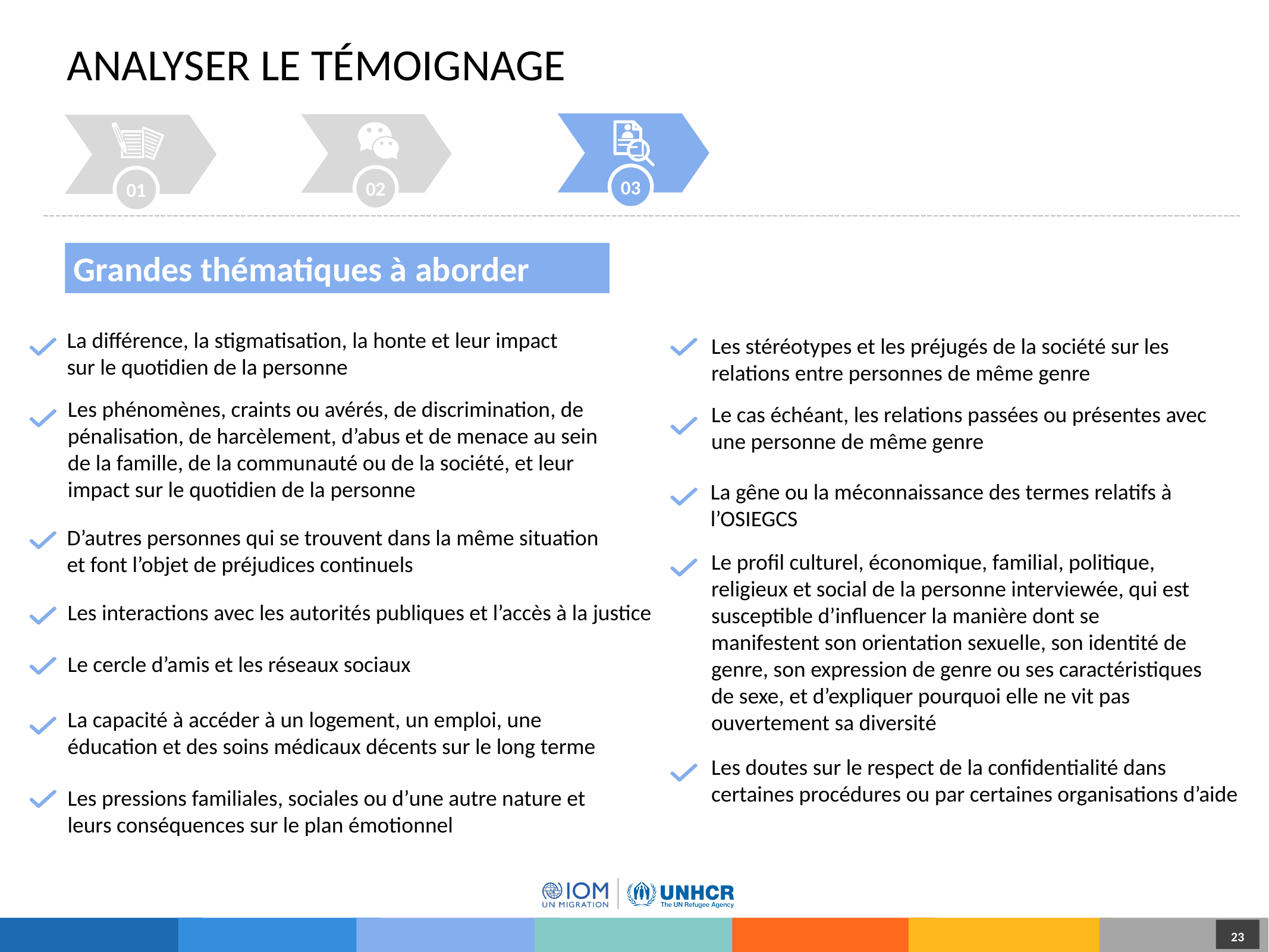

# ANALYSER LE TÉMOIGNAGE

03

02

01
Grandes thématiques à aborder
La différence, la stigmatisation, la honte et leur impact
sur le quotidien de la personne
Les stéréotypes et les préjugés de la société sur les relations entre personnes de même genre

Les phénomènes, craints ou avérés, de discrimination, de pénalisation, de harcèlement, d’abus et de menace au sein de la famille, de la communauté ou de la société, et leur impact sur le quotidien de la personne
Le cas échéant, les relations passées ou présentes avec une personne de même genre

La gêne ou la méconnaissance des termes relatifs à l’OSIEGCS

D’autres personnes qui se trouvent dans la même situation et font l’objet de préjudices continuels

Le profil culturel, économique, familial, politique, religieux et social de la personne interviewée, qui est susceptible d’influencer la manière dont se manifestent son orientation sexuelle, son identité de genre, son expression de genre ou ses caractéristiques de sexe, et d’expliquer pourquoi elle ne vit pas ouvertement sa diversité

Les interactions avec les autorités publiques et l’accès à la justice

Le cercle d’amis et les réseaux sociaux

La capacité à accéder à un logement, un emploi, une éducation et des soins médicaux décents sur le long terme

Les doutes sur le respect de la confidentialité dans certaines procédures ou par certaines organisations d’aide

Les pressions familiales, sociales ou d’une autre nature et leurs conséquences sur le plan émotionnel

23